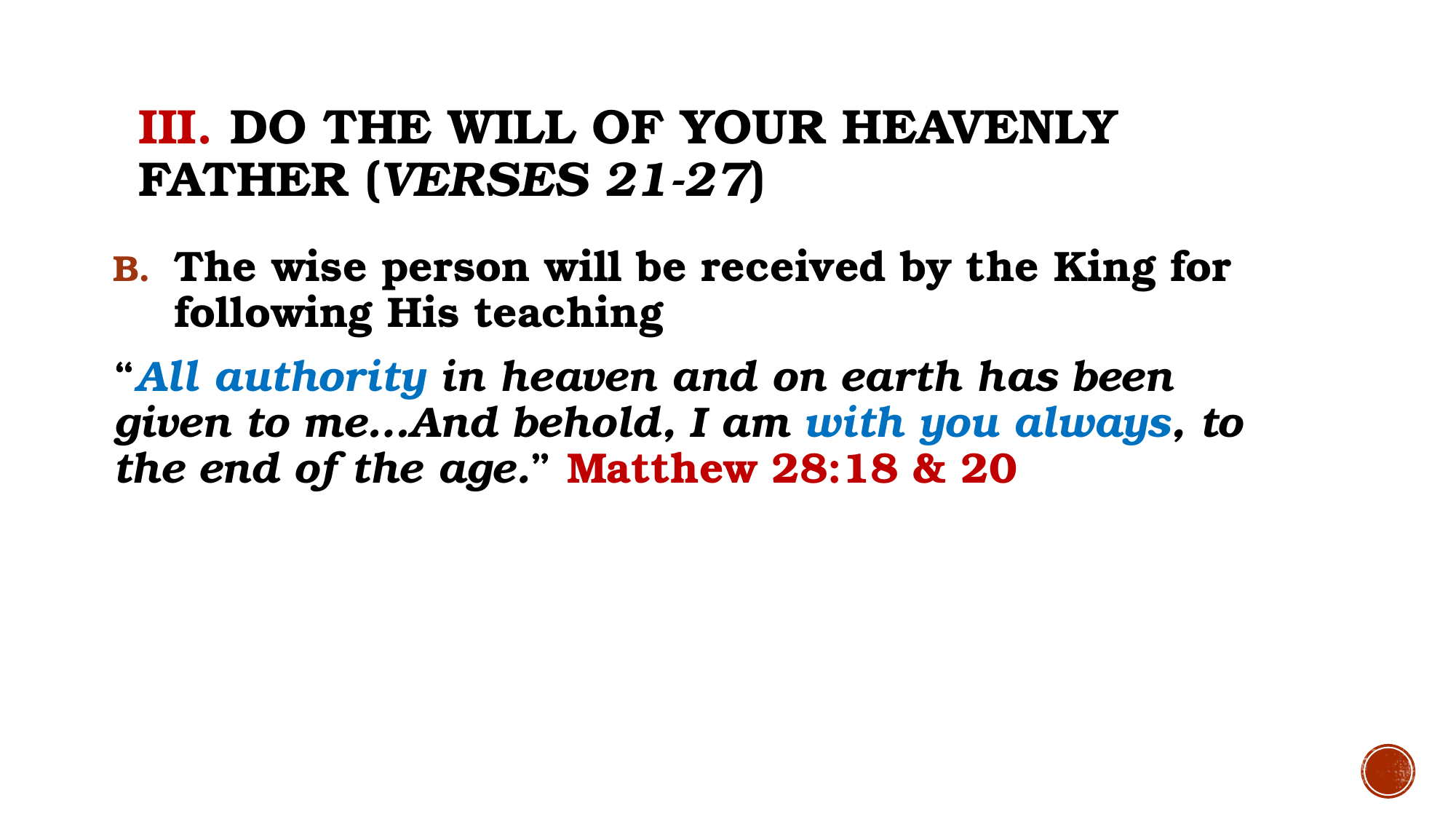

# III. Do the will of your heavenly Father (verses 21-27)
The wise person will be received by the King for following His teaching
“All authority in heaven and on earth has been given to me…And behold, I am with you always, to the end of the age.” Matthew 28:18 & 20